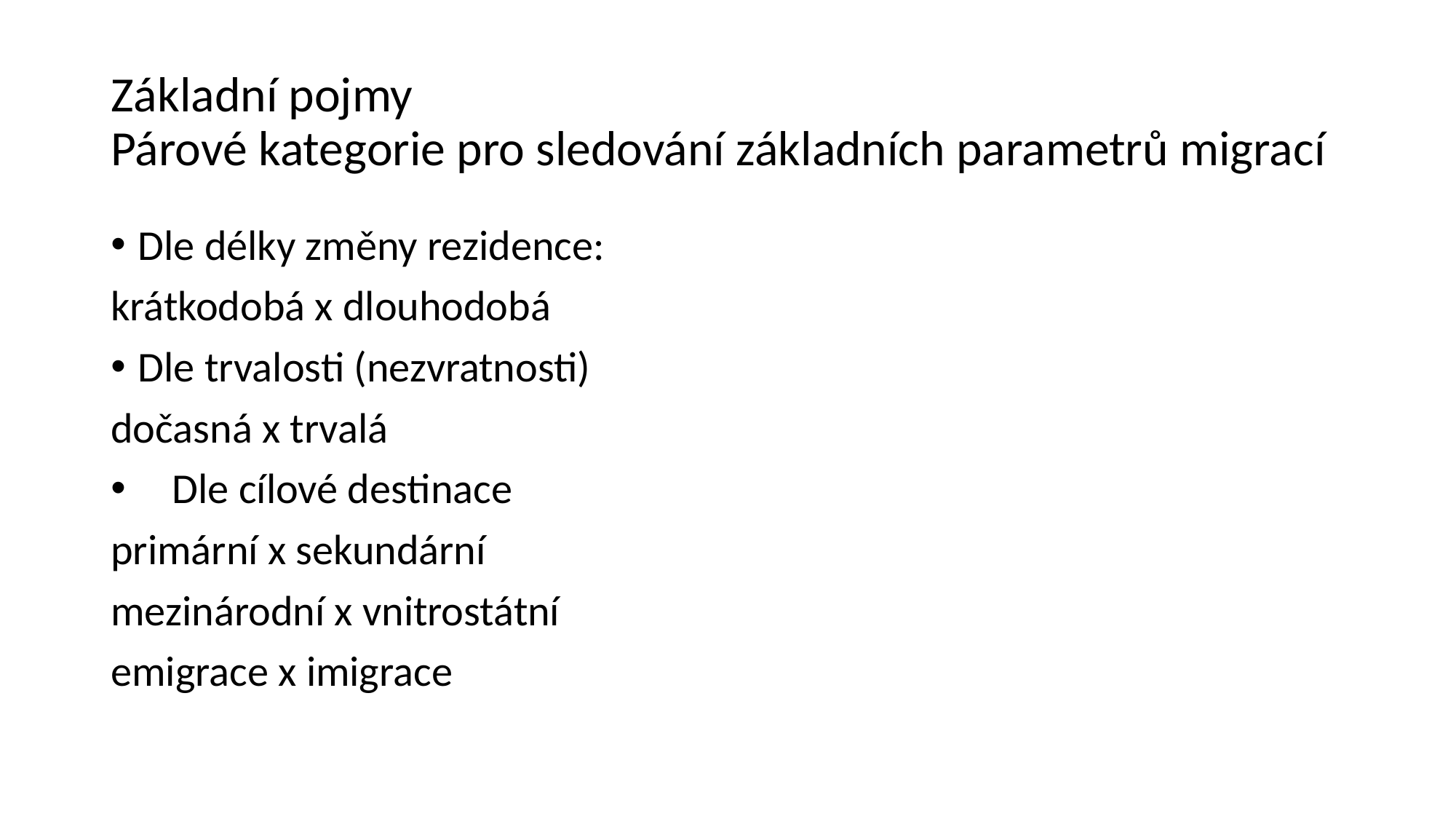

# Základní pojmy Párové kategorie pro sledování základních parametrů migrací
Dle délky změny rezidence:
krátkodobá x dlouhodobá
Dle trvalosti (nezvratnosti)
dočasná x trvalá
Dle cílové destinace
primární x sekundární
mezinárodní x vnitrostátní
emigrace x imigrace